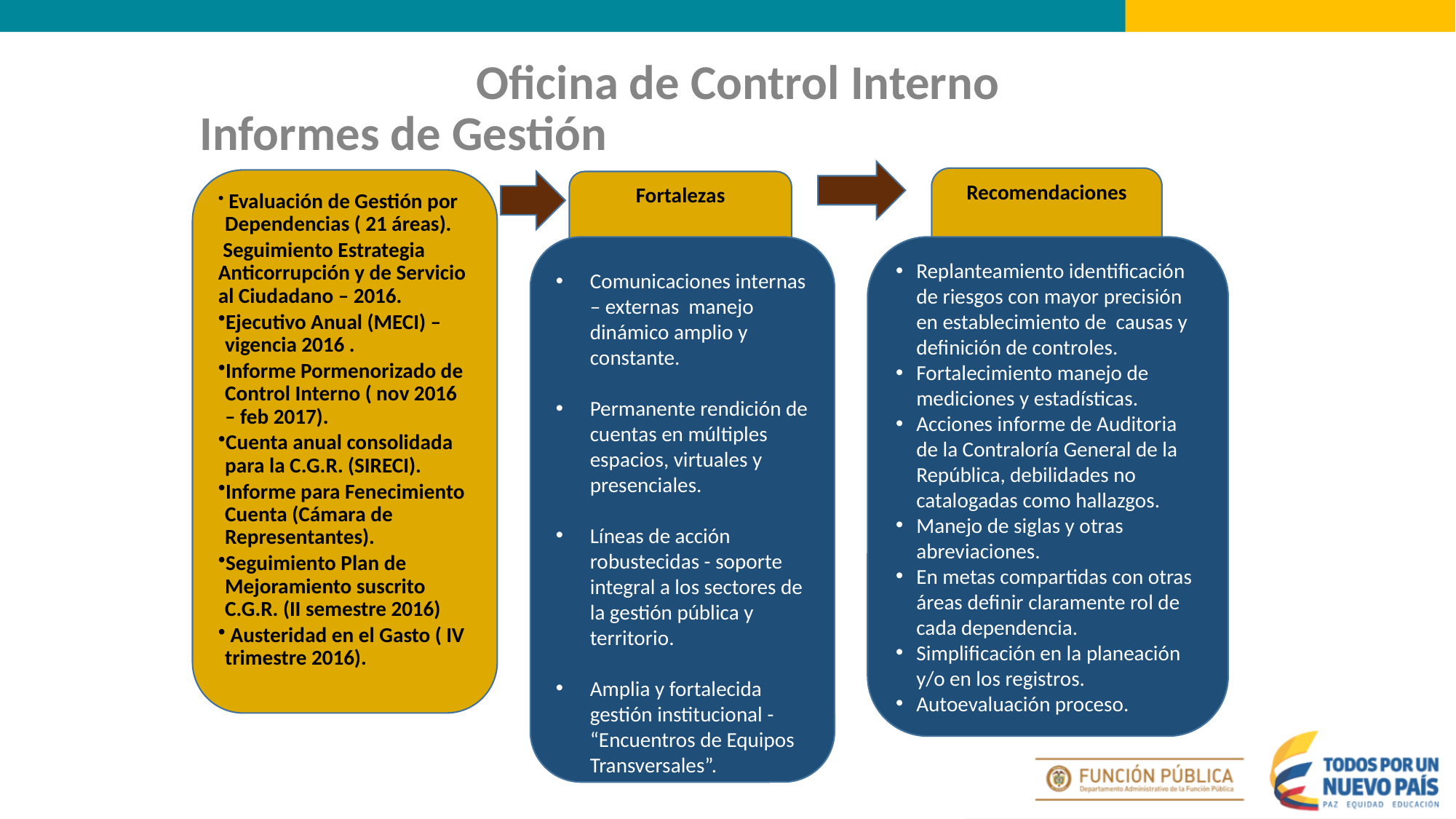

Oficina de Control Interno
Informes de Gestión

Recomendaciones
 Evaluación de Gestión por Dependencias ( 21 áreas).
 Seguimiento Estrategia    Anticorrupción y de Servicio al Ciudadano – 2016.
Ejecutivo Anual (MECI) – vigencia 2016 .
Informe Pormenorizado de Control Interno ( nov 2016 – feb 2017).
Cuenta anual consolidada para la C.G.R. (SIRECI).
Informe para Fenecimiento Cuenta (Cámara de Representantes).
Seguimiento Plan de Mejoramiento suscrito C.G.R. (II semestre 2016)
 Austeridad en el Gasto ( IV trimestre 2016).
Fortalezas

Gestión

Comunicaciones internas – externas  manejo dinámico amplio y constante.

Permanente rendición de cuentas en múltiples espacios, virtuales y presenciales.

Líneas de acción robustecidas - soporte integral a los sectores de la gestión pública y territorio.

Amplia y fortalecida gestión institucional - “Encuentros de Equipos Transversales”.
Replanteamiento identificación de riesgos con mayor precisión en establecimiento de  causas y definición de controles.
Fortalecimiento manejo de mediciones y estadísticas.
Acciones informe de Auditoria de la Contraloría General de la República, debilidades no catalogadas como hallazgos.
Manejo de siglas y otras abreviaciones.
En metas compartidas con otras áreas definir claramente rol de cada dependencia.
Simplificación en la planeación y/o en los registros.
Autoevaluación proceso.